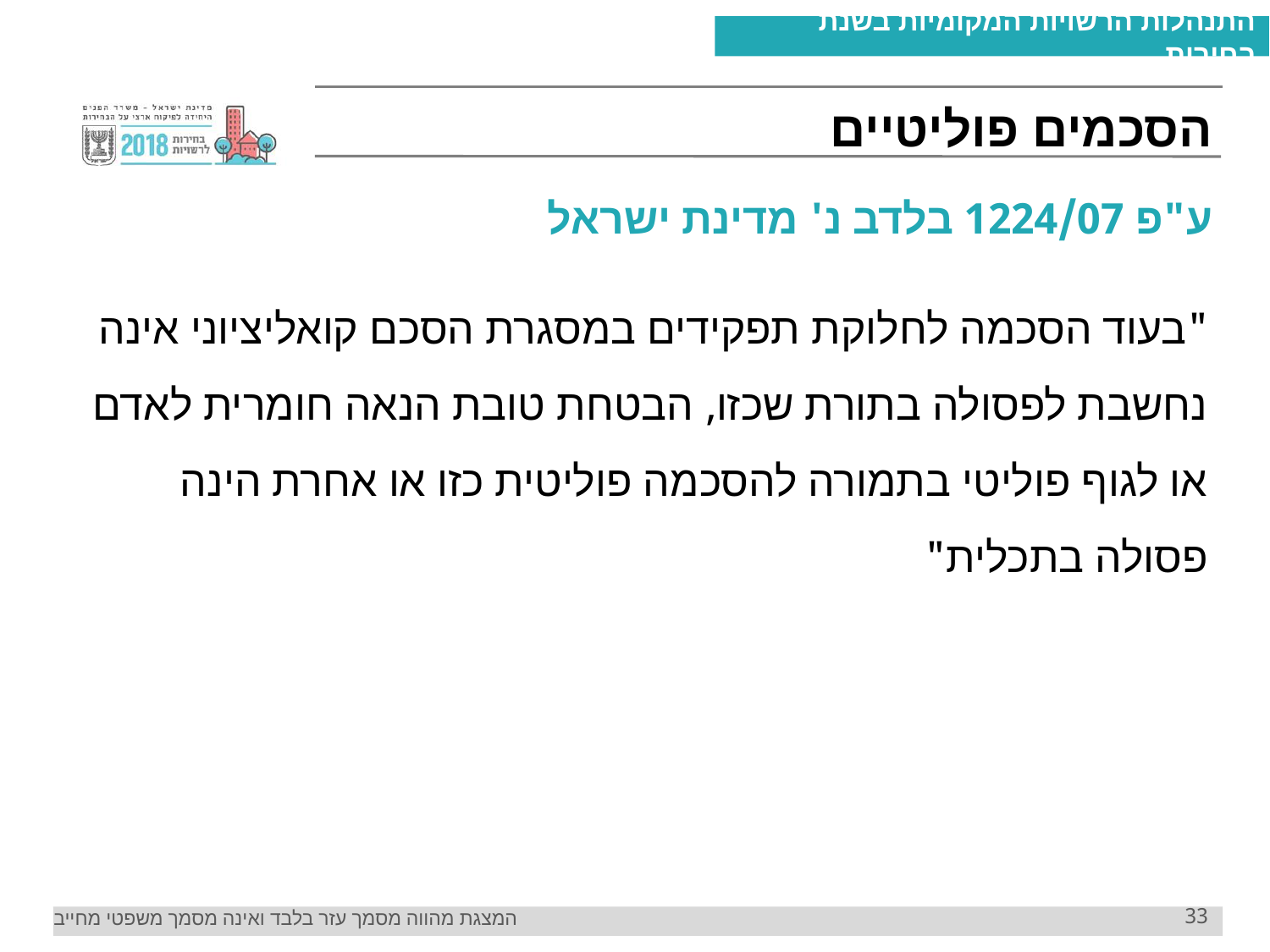

0  6  6
# הסכמים פוליטיים
ע"פ 1224/07 בלדב נ' מדינת ישראל
"בעוד הסכמה לחלוקת תפקידים במסגרת הסכם קואליציוני אינה נחשבת לפסולה בתורת שכזו, הבטחת טובת הנאה חומרית לאדם או לגוף פוליטי בתמורה להסכמה פוליטית כזו או אחרת הינה פסולה בתכלית"